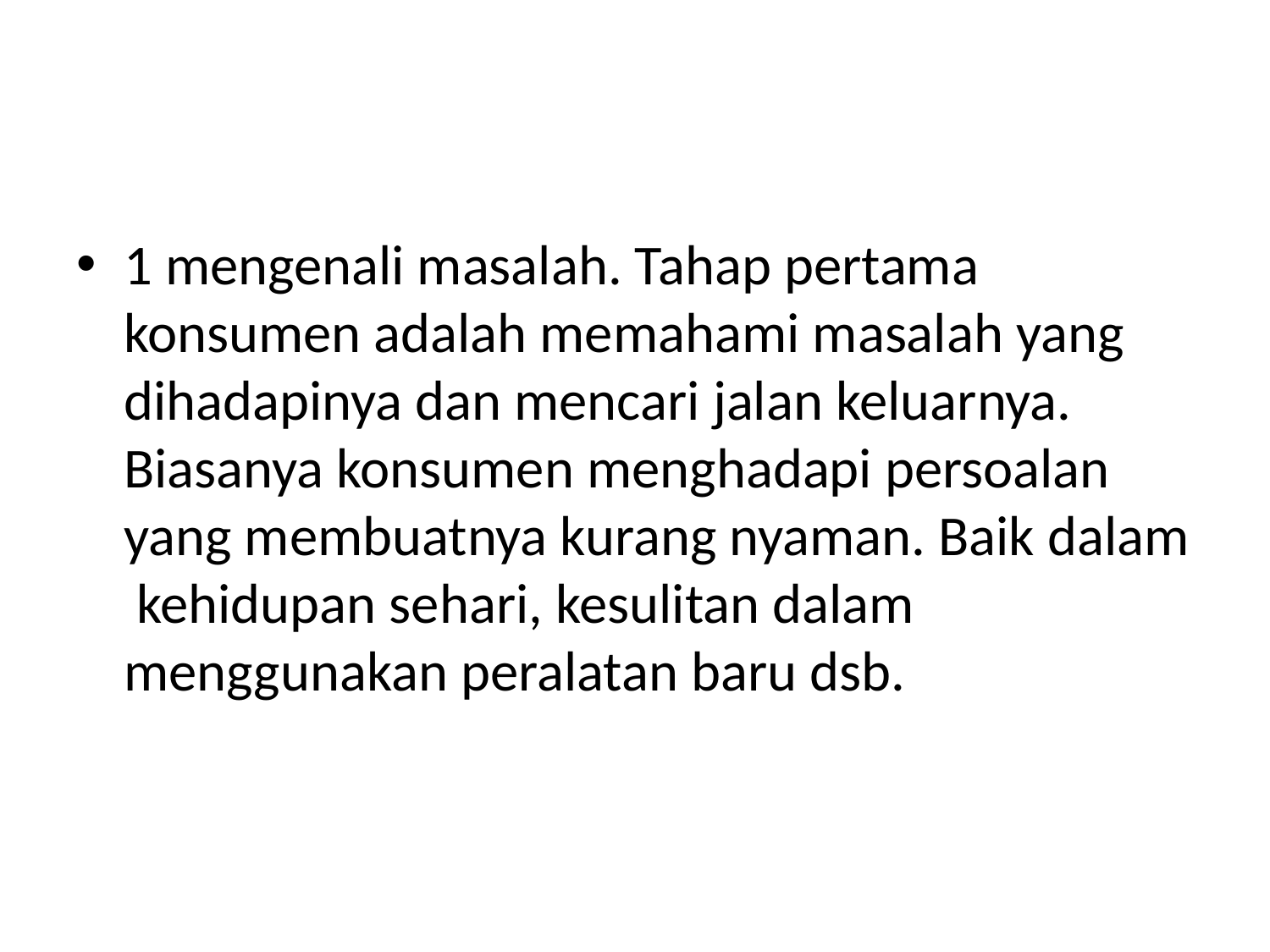

#
1 mengenali masalah. Tahap pertama konsumen adalah memahami masalah yang dihadapinya dan mencari jalan keluarnya. Biasanya konsumen menghadapi persoalan yang membuatnya kurang nyaman. Baik dalam  kehidupan sehari, kesulitan dalam menggunakan peralatan baru dsb.